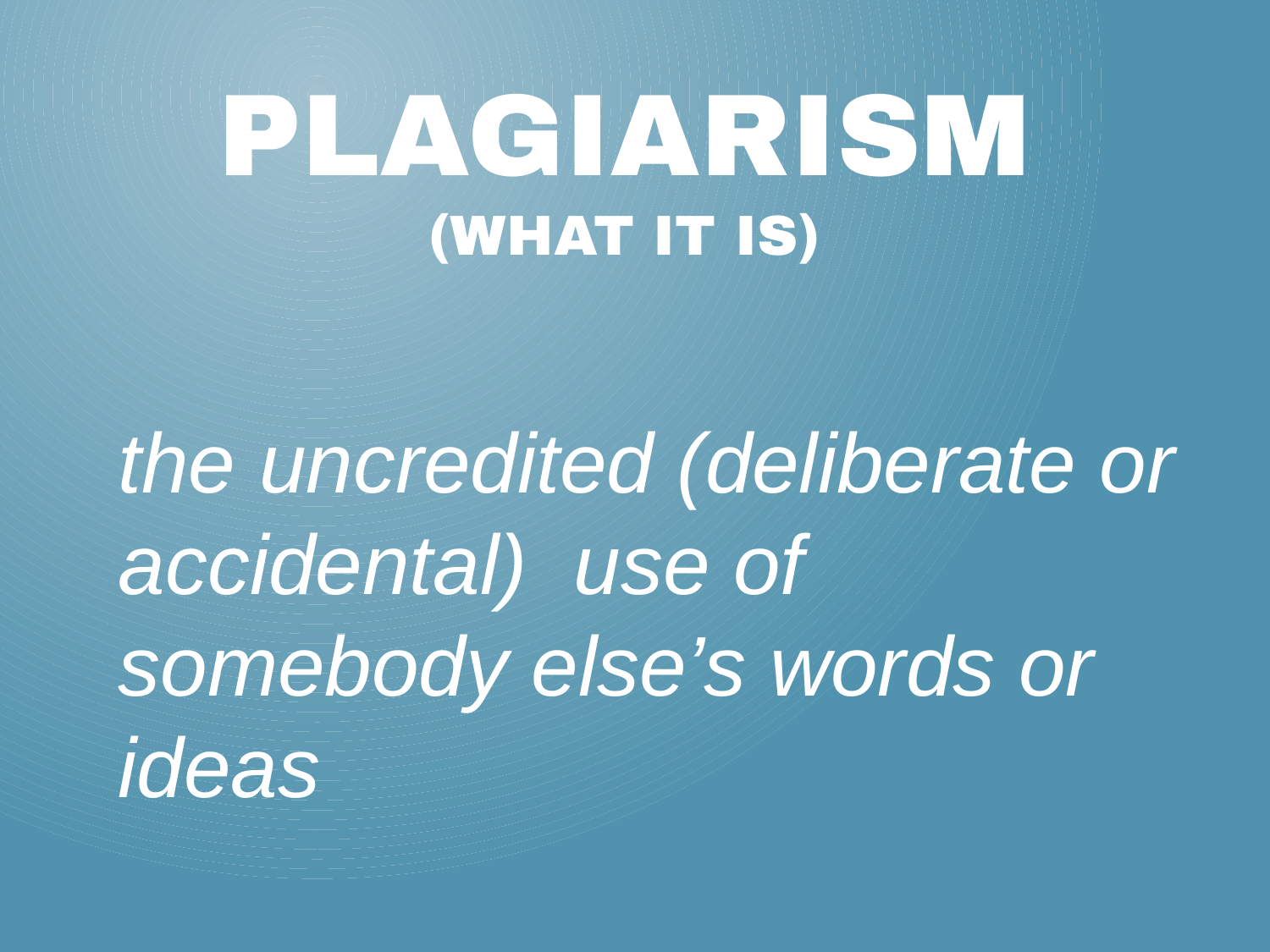

# Plagiarism (what it is)
the uncredited (deliberate or accidental)  use of somebody else’s words or ideas